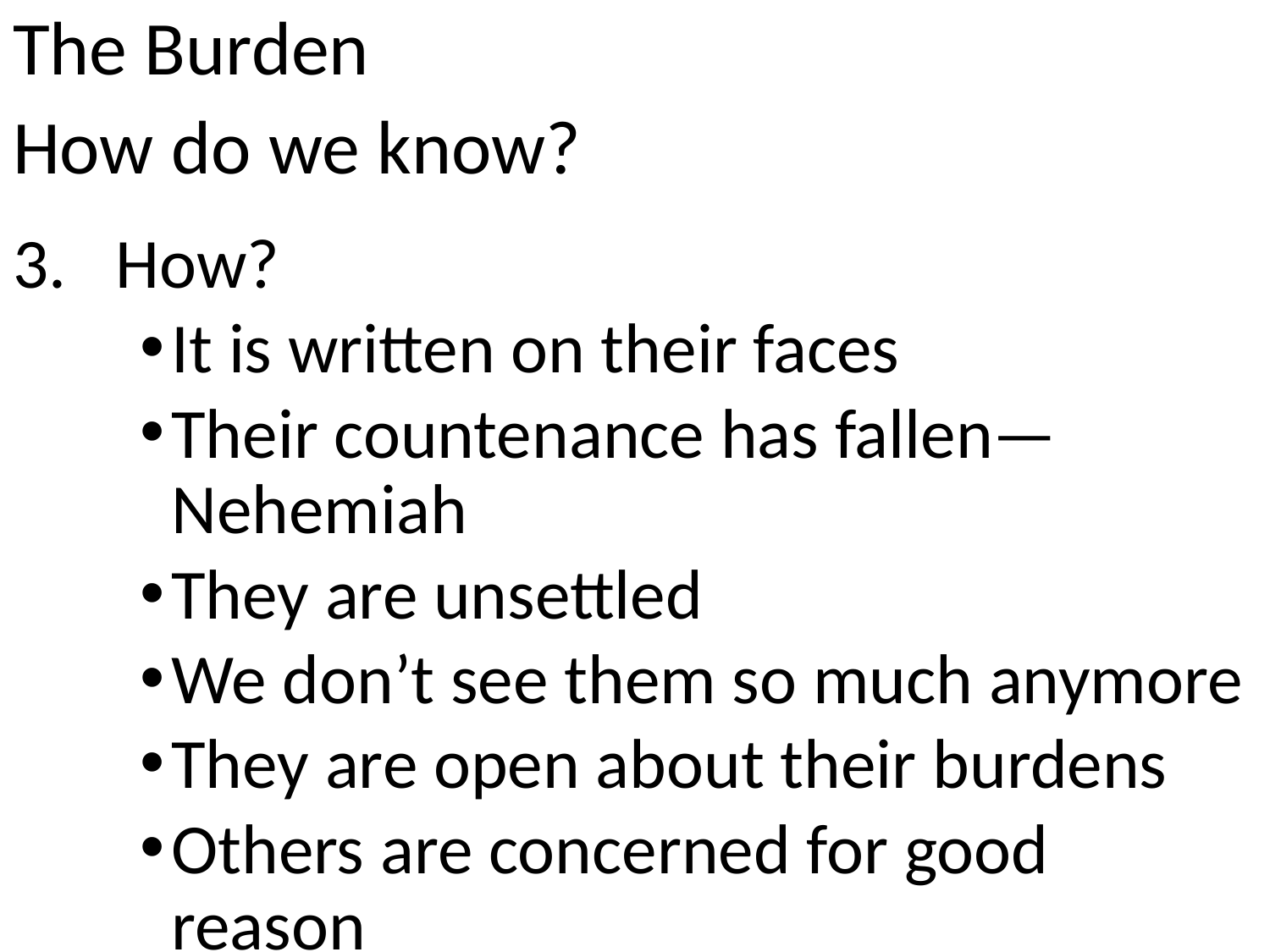

# The Burden How do we know?
How?
It is written on their faces
Their countenance has fallen—Nehemiah
They are unsettled
We don’t see them so much anymore
They are open about their burdens
Others are concerned for good reason